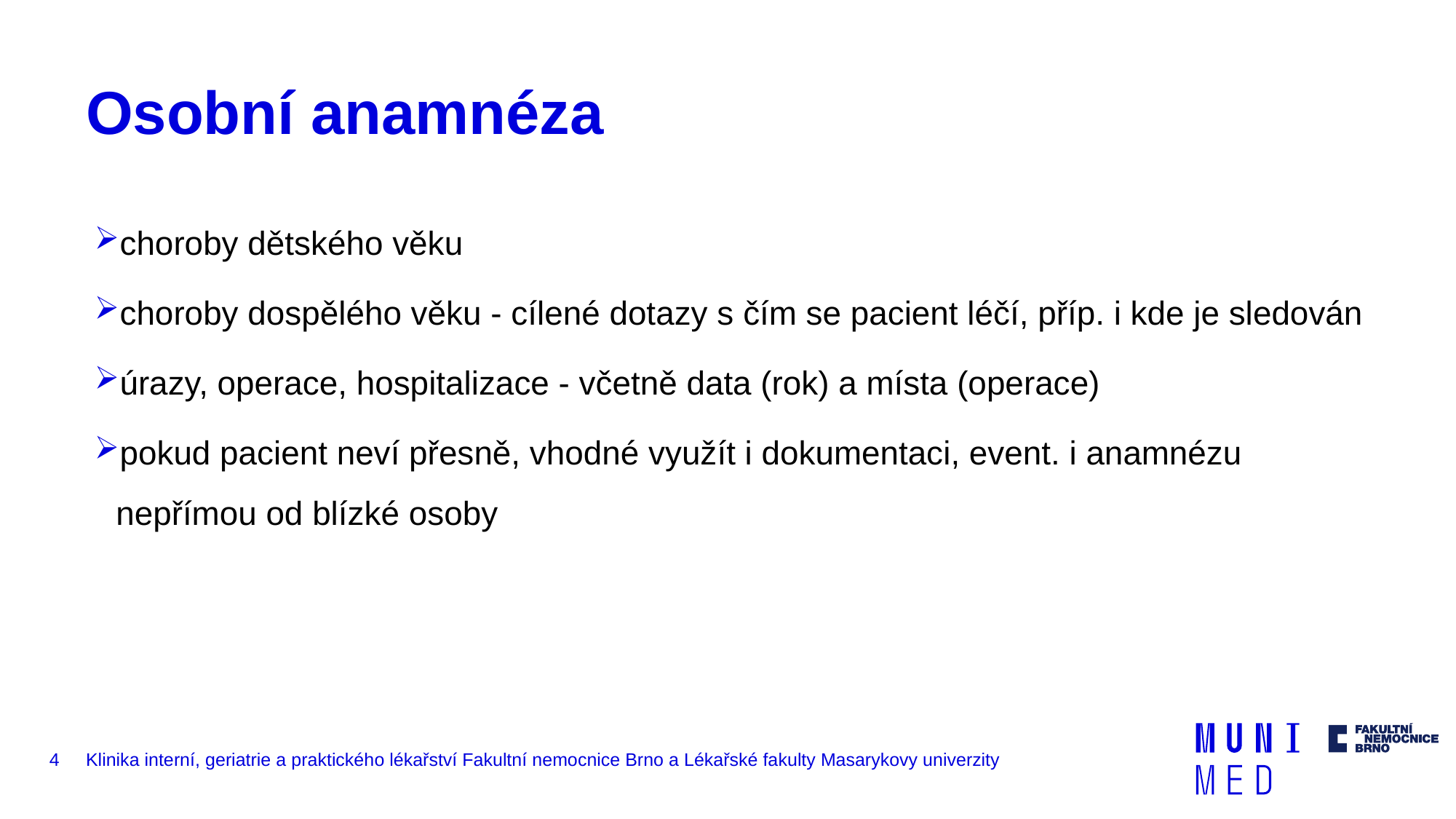

# Osobní anamnéza
choroby dětského věku
choroby dospělého věku - cílené dotazy s čím se pacient léčí, příp. i kde je sledován
úrazy, operace, hospitalizace - včetně data (rok) a místa (operace)
pokud pacient neví přesně, vhodné využít i dokumentaci, event. i anamnézu nepřímou od blízké osoby

4
Klinika interní, geriatrie a praktického lékařství Fakultní nemocnice Brno a Lékařské fakulty Masarykovy univerzity